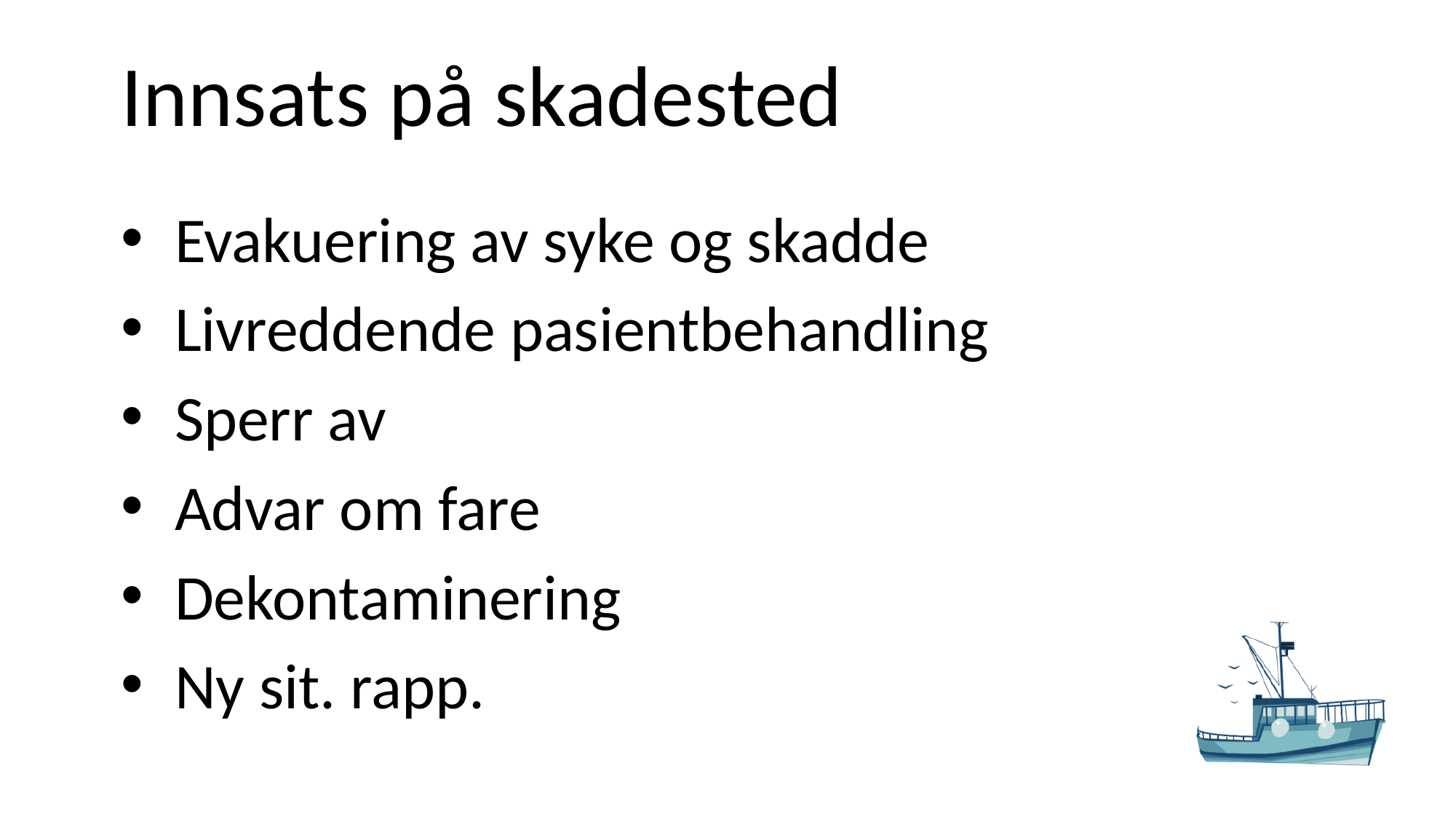

# Innsats på skadested
Evakuering av syke og skadde
Livreddende pasientbehandling
Sperr av
Advar om fare
Dekontaminering
Ny sit. rapp.